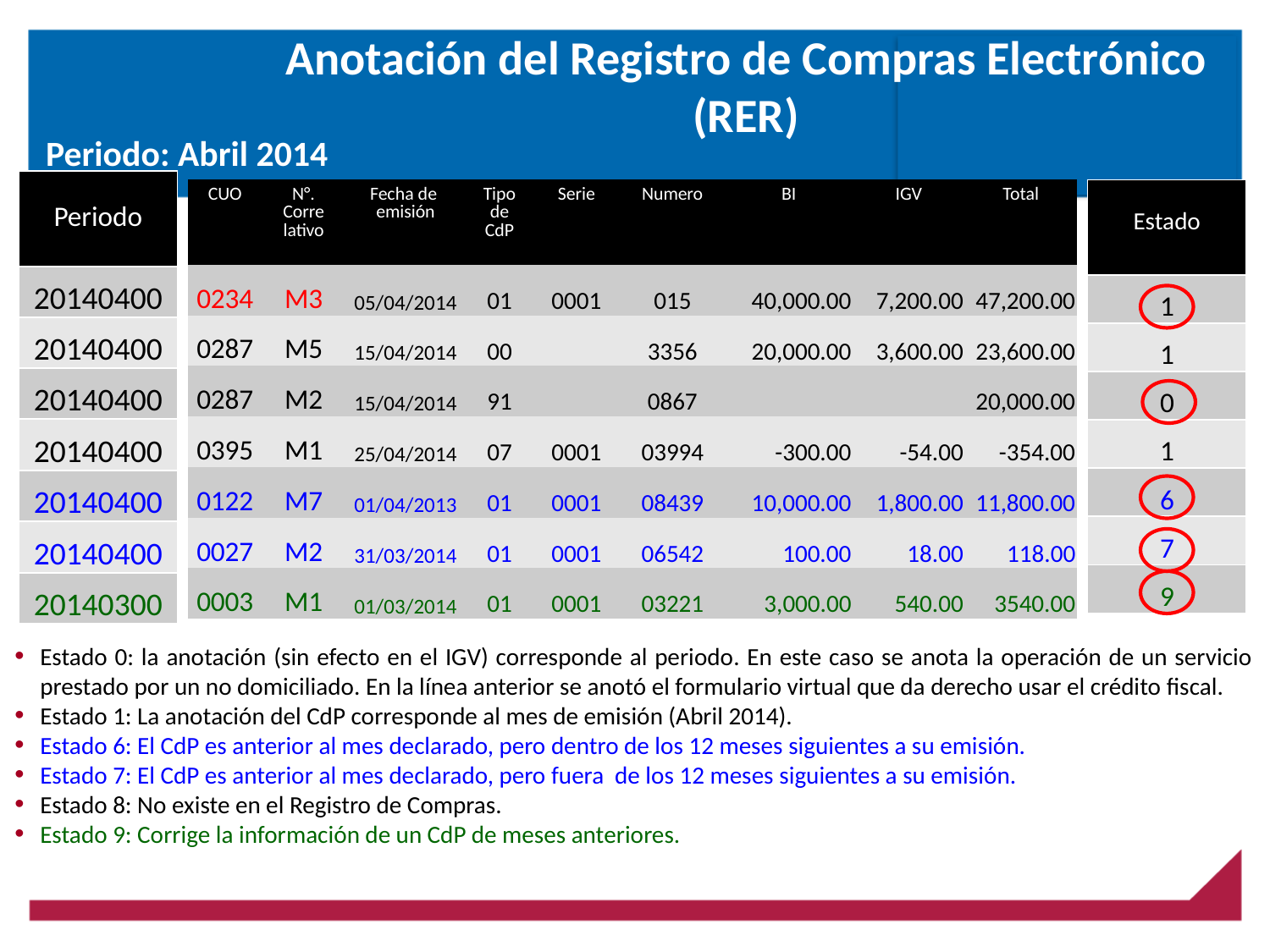

Anotación del Registro de Compras Electrónico (RER)

Periodo: Abril 2014
| Periodo |
| --- |
| 20140400 |
| 20140400 |
| 20140400 |
| 20140400 |
| 20140400 |
| 20140400 |
| 20140300 |
| CUO | N°. Corre lativo | Fecha de emisión | Tipo de CdP | Serie | Numero | BI | IGV | Total |
| --- | --- | --- | --- | --- | --- | --- | --- | --- |
| 0234 | M3 | 05/04/2014 | 01 | 0001 | 015 | 40,000.00 | 7,200.00 | 47,200.00 |
| 0287 | M5 | 15/04/2014 | 00 |  | 3356 | 20,000.00 | 3,600.00 | 23,600.00 |
| 0287 | M2 | 15/04/2014 | 91 |  | 0867 |  |  | 20,000.00 |
| 0395 | M1 | 25/04/2014 | 07 | 0001 | 03994 | -300.00 | -54.00 | -354.00 |
| 0122 | M7 | 01/04/2013 | 01 | 0001 | 08439 | 10,000.00 | 1,800.00 | 11,800.00 |
| 0027 | M2 | 31/03/2014 | 01 | 0001 | 06542 | 100.00 | 18.00 | 118.00 |
| 0003 | M1 | 01/03/2014 | 01 | 0001 | 03221 | 3,000.00 | 540.00 | 3540.00 |
| Estado |
| --- |
| 1 |
| 1 |
| 0 |
| 1 |
| 6 |
| 7 |
| 9 |

Estado 0: la anotación (sin efecto en el IGV) corresponde al periodo. En este caso se anota la operación de un servicio prestado por un no domiciliado. En la línea anterior se anotó el formulario virtual que da derecho usar el crédito fiscal.
Estado 1: La anotación del CdP corresponde al mes de emisión (Abril 2014).
Estado 6: El CdP es anterior al mes declarado, pero dentro de los 12 meses siguientes a su emisión.
Estado 7: El CdP es anterior al mes declarado, pero fuera  de los 12 meses siguientes a su emisión.
Estado 8: No existe en el Registro de Compras.
Estado 9: Corrige la información de un CdP de meses anteriores.